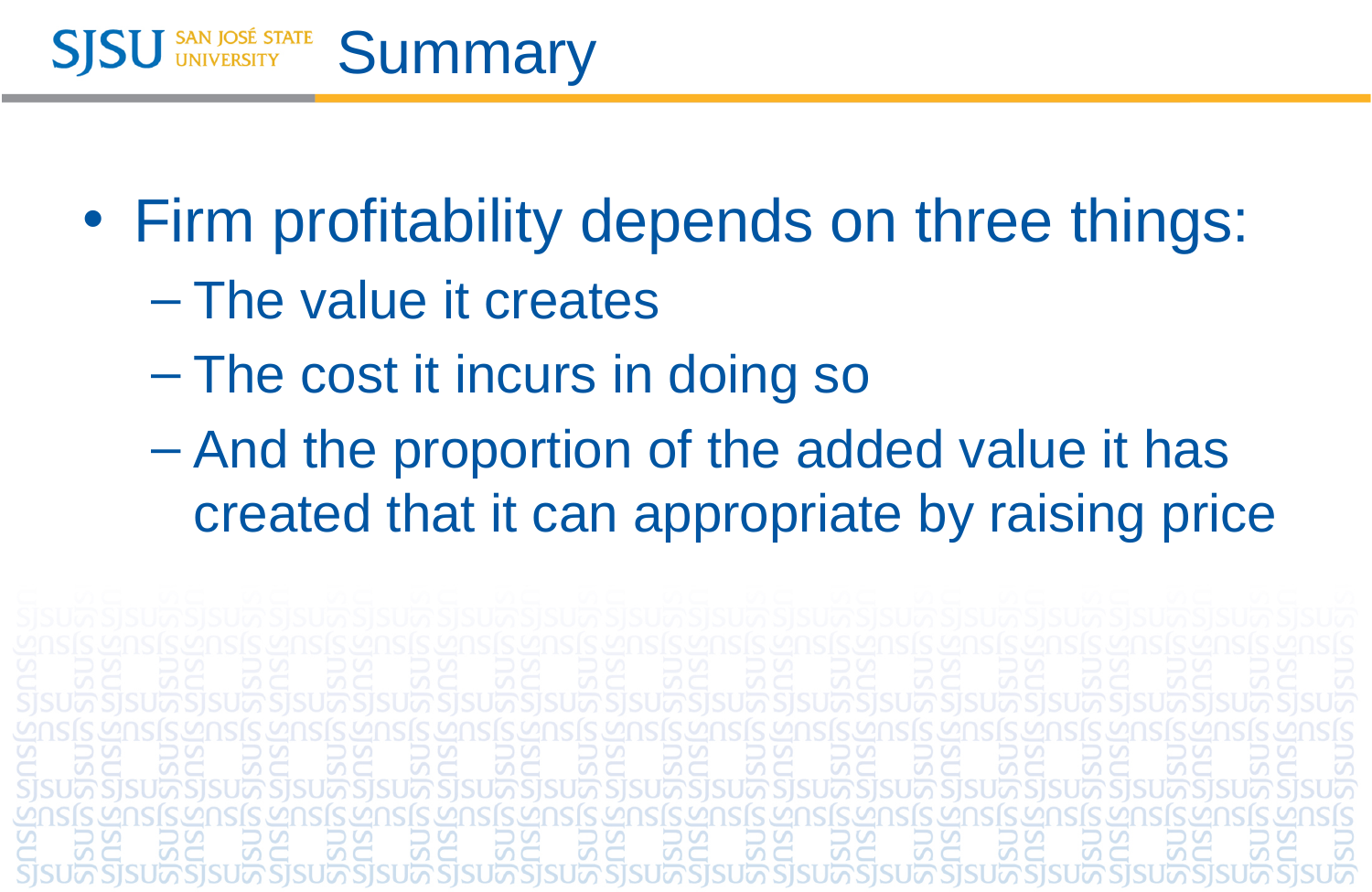

# Summary
Firm profitability depends on three things:
The value it creates
The cost it incurs in doing so
And the proportion of the added value it has created that it can appropriate by raising price